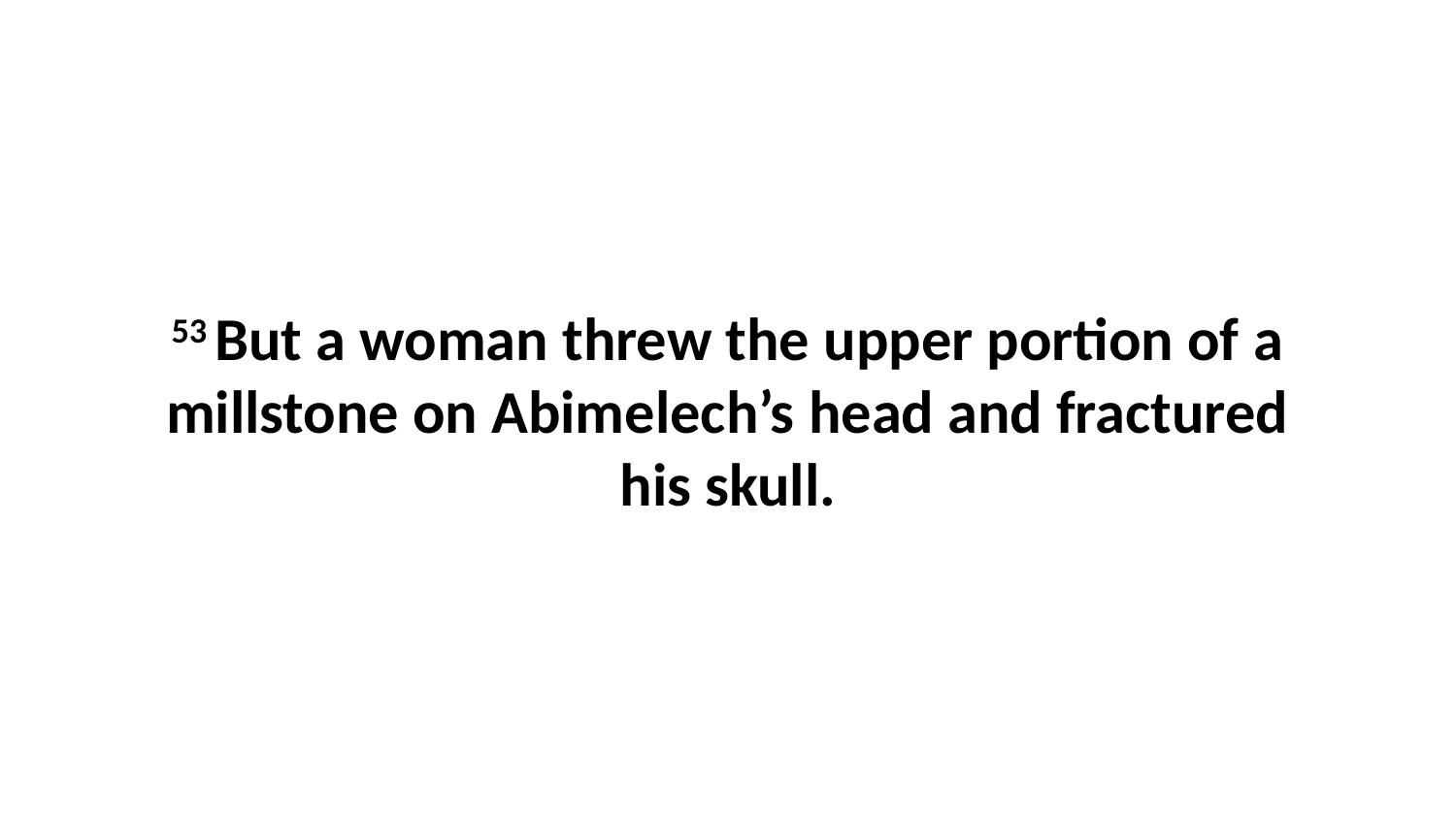

53 But a woman threw the upper portion of a millstone on Abimelech’s head and fractured his skull.